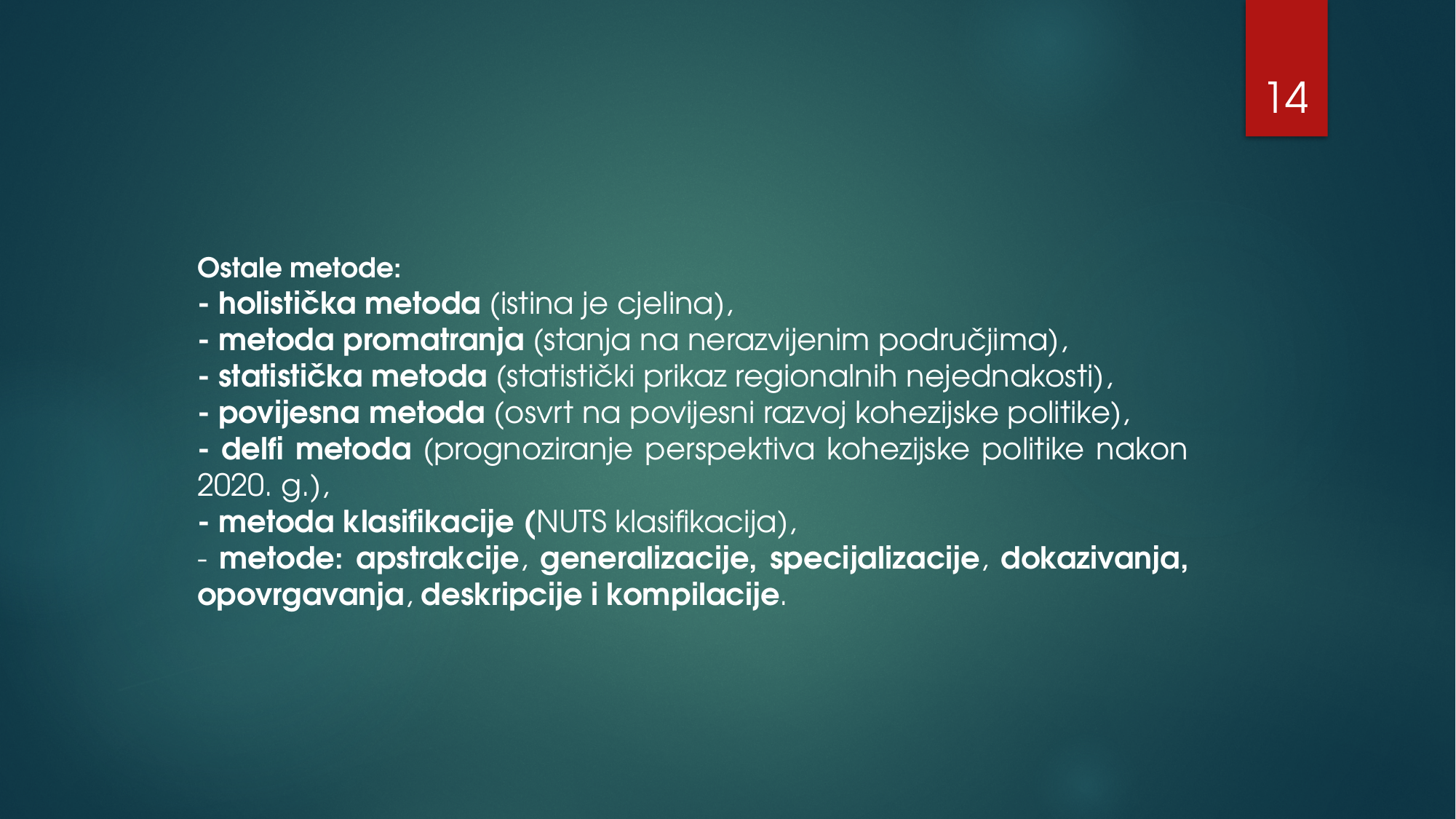

14
#
Ostale metode:
- holistička metoda (istina je cjelina),
- metoda promatranja (stanja na nerazvijenim područjima),
- statistička metoda (statistički prikaz regionalnih nejednakosti),
- povijesna metoda (osvrt na povijesni razvoj kohezijske politike),
- delfi metoda (prognoziranje perspektiva kohezijske politike nakon 2020. g.),
- metoda klasifikacije (NUTS klasifikacija),
- metode: apstrakcije, generalizacije, specijalizacije, dokazivanja, opovrgavanja, deskripcije i kompilacije.